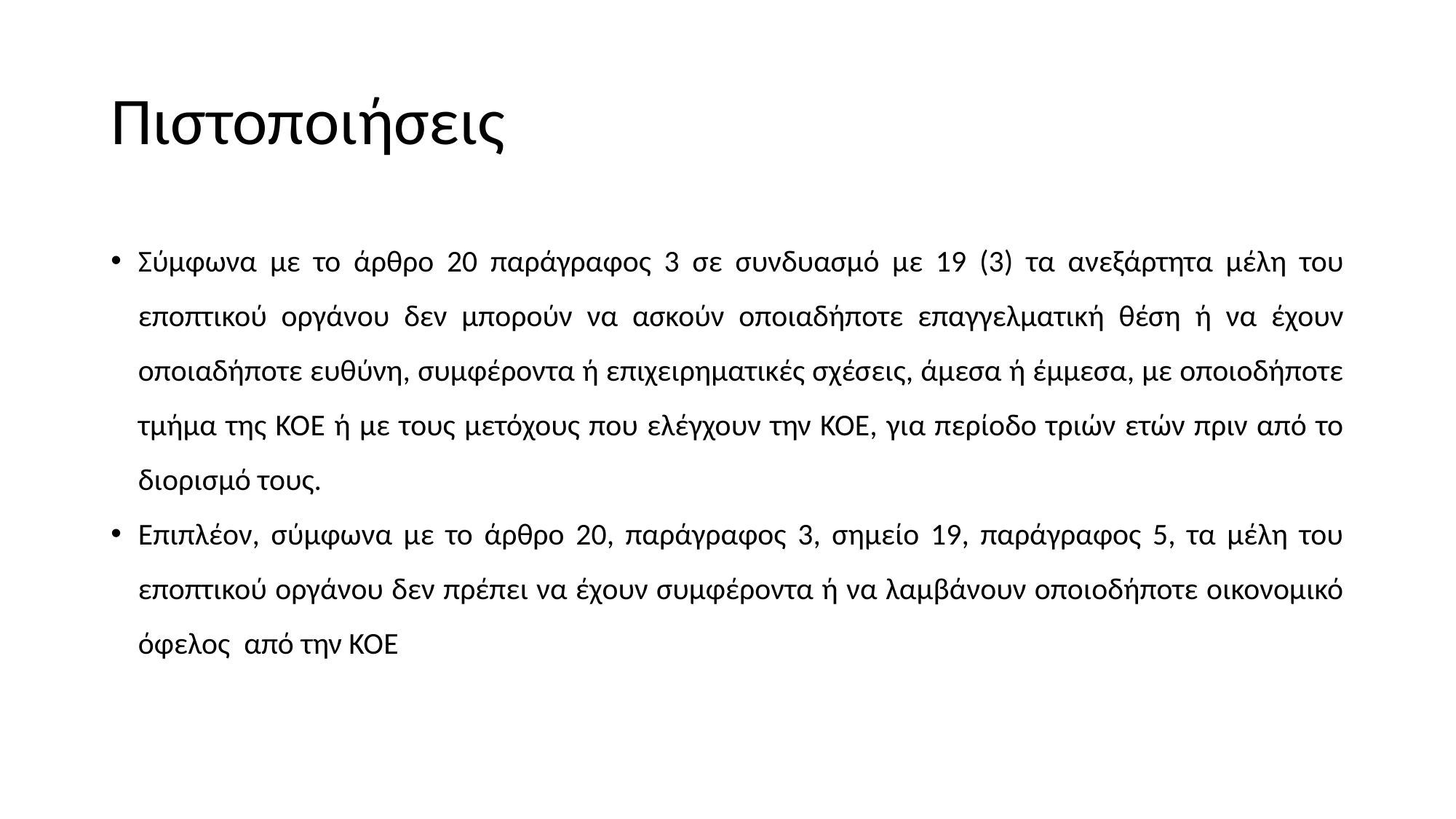

# Πιστοποιήσεις
Σύμφωνα με το άρθρο 20 παράγραφος 3 σε συνδυασμό με 19 (3) τα ανεξάρτητα μέλη του εποπτικού οργάνου δεν μπορούν να ασκούν οποιαδήποτε επαγγελματική θέση ή να έχουν οποιαδήποτε ευθύνη, συμφέροντα ή επιχειρηματικές σχέσεις, άμεσα ή έμμεσα, με οποιοδήποτε τμήμα της ΚΟΕ ή με τους μετόχους που ελέγχουν την ΚΟΕ, για περίοδο τριών ετών πριν από το διορισμό τους.
Επιπλέον, σύμφωνα με το άρθρο 20, παράγραφος 3, σημείο 19, παράγραφος 5, τα μέλη του εποπτικού οργάνου δεν πρέπει να έχουν συμφέροντα ή να λαμβάνουν οποιοδήποτε οικονομικό όφελος  από την ΚΟΕ